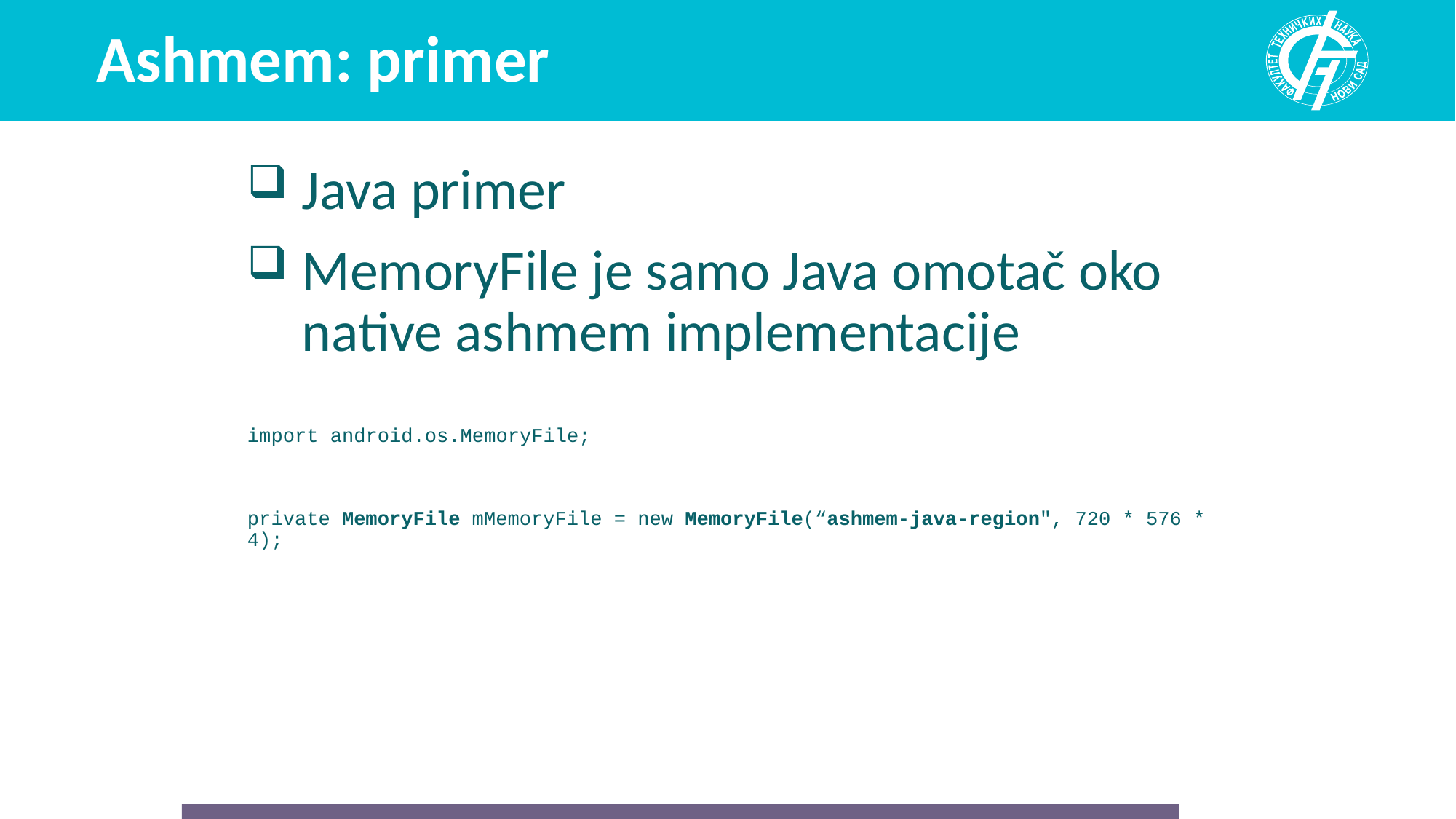

# Ashmem: primer
Java primer
MemoryFile je samo Java omotač oko native ashmem implementacije

import android.os.MemoryFile;

private MemoryFile mMemoryFile = new MemoryFile(“ashmem-java-region", 720 * 576 * 4);